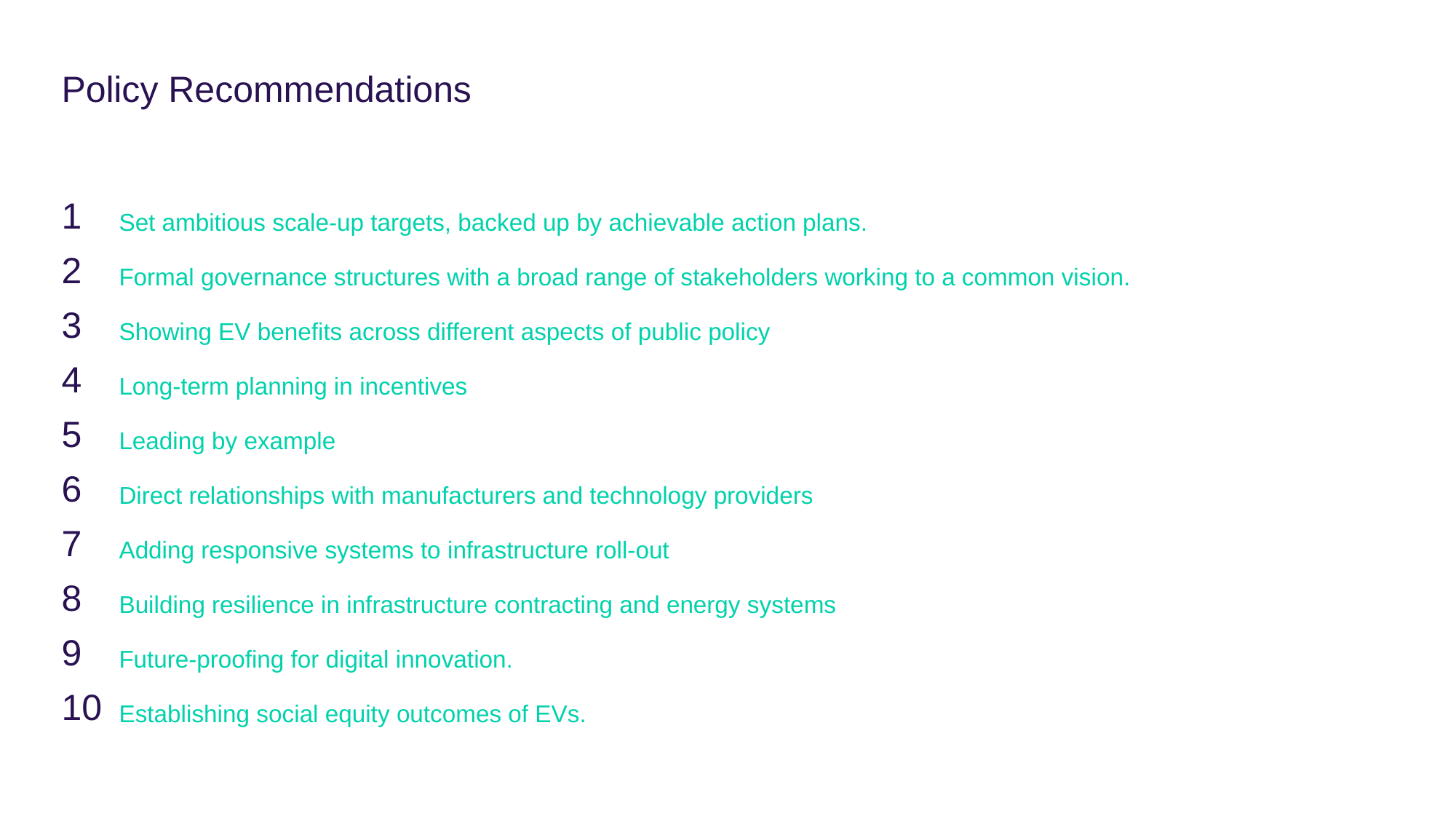

Policy Recommendations
1
2
3
4
5
6
7
8
9
10
Set ambitious scale-up targets, backed up by achievable action plans.
Formal governance structures with a broad range of stakeholders working to a common vision.
Showing EV benefits across different aspects of public policy
Long-term planning in incentives
Leading by example
Direct relationships with manufacturers and technology providers
Adding responsive systems to infrastructure roll-out
Building resilience in infrastructure contracting and energy systems
Future-proofing for digital innovation.
Establishing social equity outcomes of EVs.